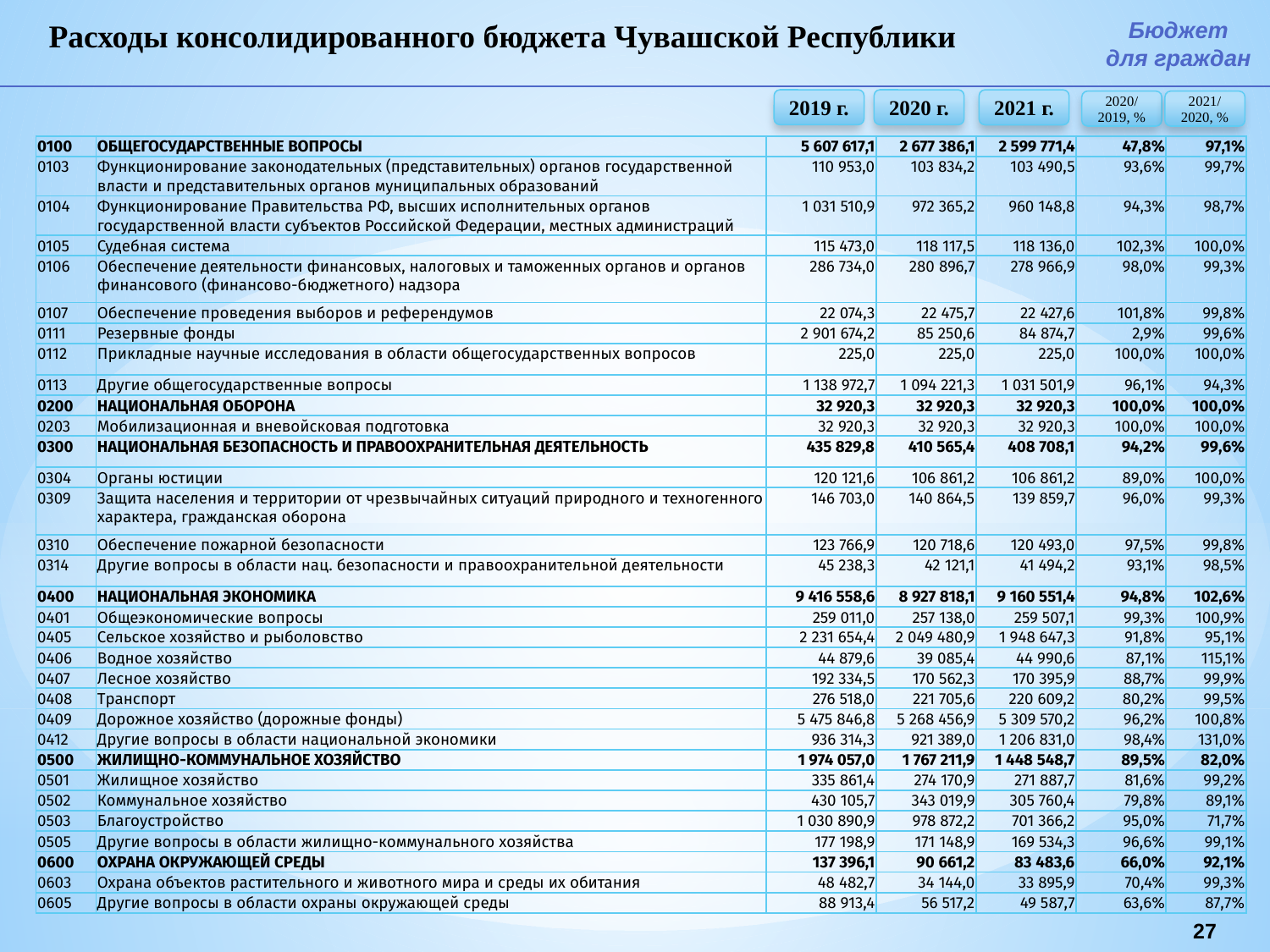

Расходы консолидированного бюджета Чувашской Республики
Бюджет
для граждан
2019 г.
2020 г.
2021 г.
2020/ 2019, %
2021/ 2020, %
| 0100 | ОБЩЕГОСУДАРСТВЕННЫЕ ВОПРОСЫ | 5 607 617,1 | 2 677 386,1 | 2 599 771,4 | 47,8% | 97,1% |
| --- | --- | --- | --- | --- | --- | --- |
| 0103 | Функционирование законодательных (представительных) органов государственной власти и представительных органов муниципальных образований | 110 953,0 | 103 834,2 | 103 490,5 | 93,6% | 99,7% |
| 0104 | Функционирование Правительства РФ, высших исполнительных органов государственной власти субъектов Российской Федерации, местных администраций | 1 031 510,9 | 972 365,2 | 960 148,8 | 94,3% | 98,7% |
| 0105 | Судебная система | 115 473,0 | 118 117,5 | 118 136,0 | 102,3% | 100,0% |
| 0106 | Обеспечение деятельности финансовых, налоговых и таможенных органов и органов финансового (финансово-бюджетного) надзора | 286 734,0 | 280 896,7 | 278 966,9 | 98,0% | 99,3% |
| 0107 | Обеспечение проведения выборов и референдумов | 22 074,3 | 22 475,7 | 22 427,6 | 101,8% | 99,8% |
| 0111 | Резервные фонды | 2 901 674,2 | 85 250,6 | 84 874,7 | 2,9% | 99,6% |
| 0112 | Прикладные научные исследования в области общегосударственных вопросов | 225,0 | 225,0 | 225,0 | 100,0% | 100,0% |
| 0113 | Другие общегосударственные вопросы | 1 138 972,7 | 1 094 221,3 | 1 031 501,9 | 96,1% | 94,3% |
| 0200 | НАЦИОНАЛЬНАЯ ОБОРОНА | 32 920,3 | 32 920,3 | 32 920,3 | 100,0% | 100,0% |
| 0203 | Мобилизационная и вневойсковая подготовка | 32 920,3 | 32 920,3 | 32 920,3 | 100,0% | 100,0% |
| 0300 | НАЦИОНАЛЬНАЯ БЕЗОПАСНОСТЬ И ПРАВООХРАНИТЕЛЬНАЯ ДЕЯТЕЛЬНОСТЬ | 435 829,8 | 410 565,4 | 408 708,1 | 94,2% | 99,6% |
| 0304 | Органы юстиции | 120 121,6 | 106 861,2 | 106 861,2 | 89,0% | 100,0% |
| 0309 | Защита населения и территории от чрезвычайных ситуаций природного и техногенного характера, гражданская оборона | 146 703,0 | 140 864,5 | 139 859,7 | 96,0% | 99,3% |
| 0310 | Обеспечение пожарной безопасности | 123 766,9 | 120 718,6 | 120 493,0 | 97,5% | 99,8% |
| 0314 | Другие вопросы в области нац. безопасности и правоохранительной деятельности | 45 238,3 | 42 121,1 | 41 494,2 | 93,1% | 98,5% |
| 0400 | НАЦИОНАЛЬНАЯ ЭКОНОМИКА | 9 416 558,6 | 8 927 818,1 | 9 160 551,4 | 94,8% | 102,6% |
| 0401 | Общеэкономические вопросы | 259 011,0 | 257 138,0 | 259 507,1 | 99,3% | 100,9% |
| 0405 | Сельское хозяйство и рыболовство | 2 231 654,4 | 2 049 480,9 | 1 948 647,3 | 91,8% | 95,1% |
| 0406 | Водное хозяйство | 44 879,6 | 39 085,4 | 44 990,6 | 87,1% | 115,1% |
| 0407 | Лесное хозяйство | 192 334,5 | 170 562,3 | 170 395,9 | 88,7% | 99,9% |
| 0408 | Транспорт | 276 518,0 | 221 705,6 | 220 609,2 | 80,2% | 99,5% |
| 0409 | Дорожное хозяйство (дорожные фонды) | 5 475 846,8 | 5 268 456,9 | 5 309 570,2 | 96,2% | 100,8% |
| 0412 | Другие вопросы в области национальной экономики | 936 314,3 | 921 389,0 | 1 206 831,0 | 98,4% | 131,0% |
| 0500 | ЖИЛИЩНО-КОММУНАЛЬНОЕ ХОЗЯЙСТВО | 1 974 057,0 | 1 767 211,9 | 1 448 548,7 | 89,5% | 82,0% |
| 0501 | Жилищное хозяйство | 335 861,4 | 274 170,9 | 271 887,7 | 81,6% | 99,2% |
| 0502 | Коммунальное хозяйство | 430 105,7 | 343 019,9 | 305 760,4 | 79,8% | 89,1% |
| 0503 | Благоустройство | 1 030 890,9 | 978 872,2 | 701 366,2 | 95,0% | 71,7% |
| 0505 | Другие вопросы в области жилищно-коммунального хозяйства | 177 198,9 | 171 148,9 | 169 534,3 | 96,6% | 99,1% |
| 0600 | ОХРАНА ОКРУЖАЮЩЕЙ СРЕДЫ | 137 396,1 | 90 661,2 | 83 483,6 | 66,0% | 92,1% |
| 0603 | Охрана объектов растительного и животного мира и среды их обитания | 48 482,7 | 34 144,0 | 33 895,9 | 70,4% | 99,3% |
| 0605 | Другие вопросы в области охраны окружающей среды | 88 913,4 | 56 517,2 | 49 587,7 | 63,6% | 87,7% |
27